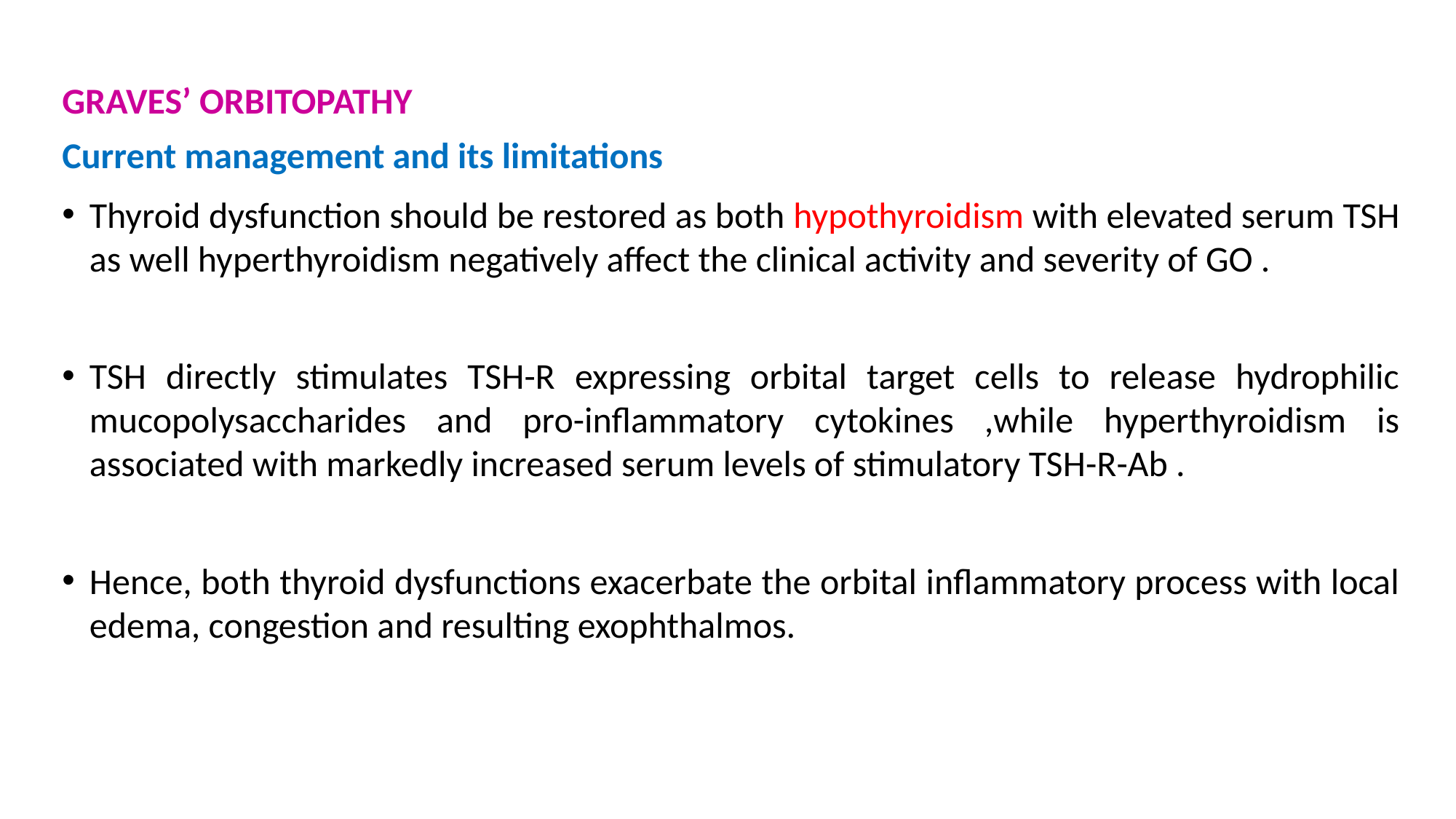

GRAVES’ ORBITOPATHY
Current management and its limitations
Thyroid dysfunction should be restored as both hypothyroidism with elevated serum TSH as well hyperthyroidism negatively affect the clinical activity and severity of GO .

TSH directly stimulates TSH-R expressing orbital target cells to release hydrophilic mucopolysaccharides and pro-inflammatory cytokines ,while hyperthyroidism is associated with markedly increased serum levels of stimulatory TSH-R-Ab .

Hence, both thyroid dysfunctions exacerbate the orbital inflammatory process with local edema, congestion and resulting exophthalmos.